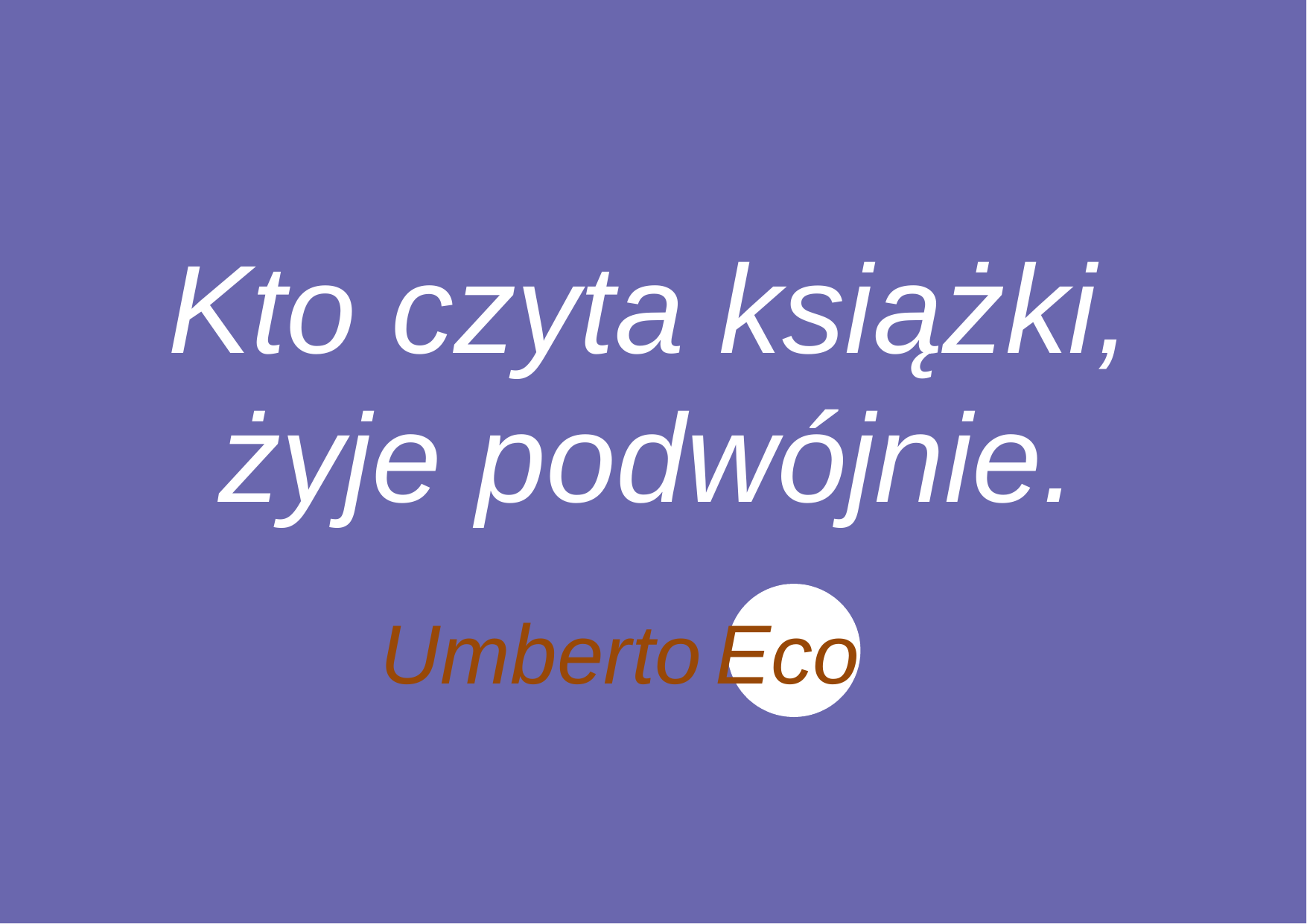

# Kto czyta książki,  żyje podwójnie.

Umberto	Eco